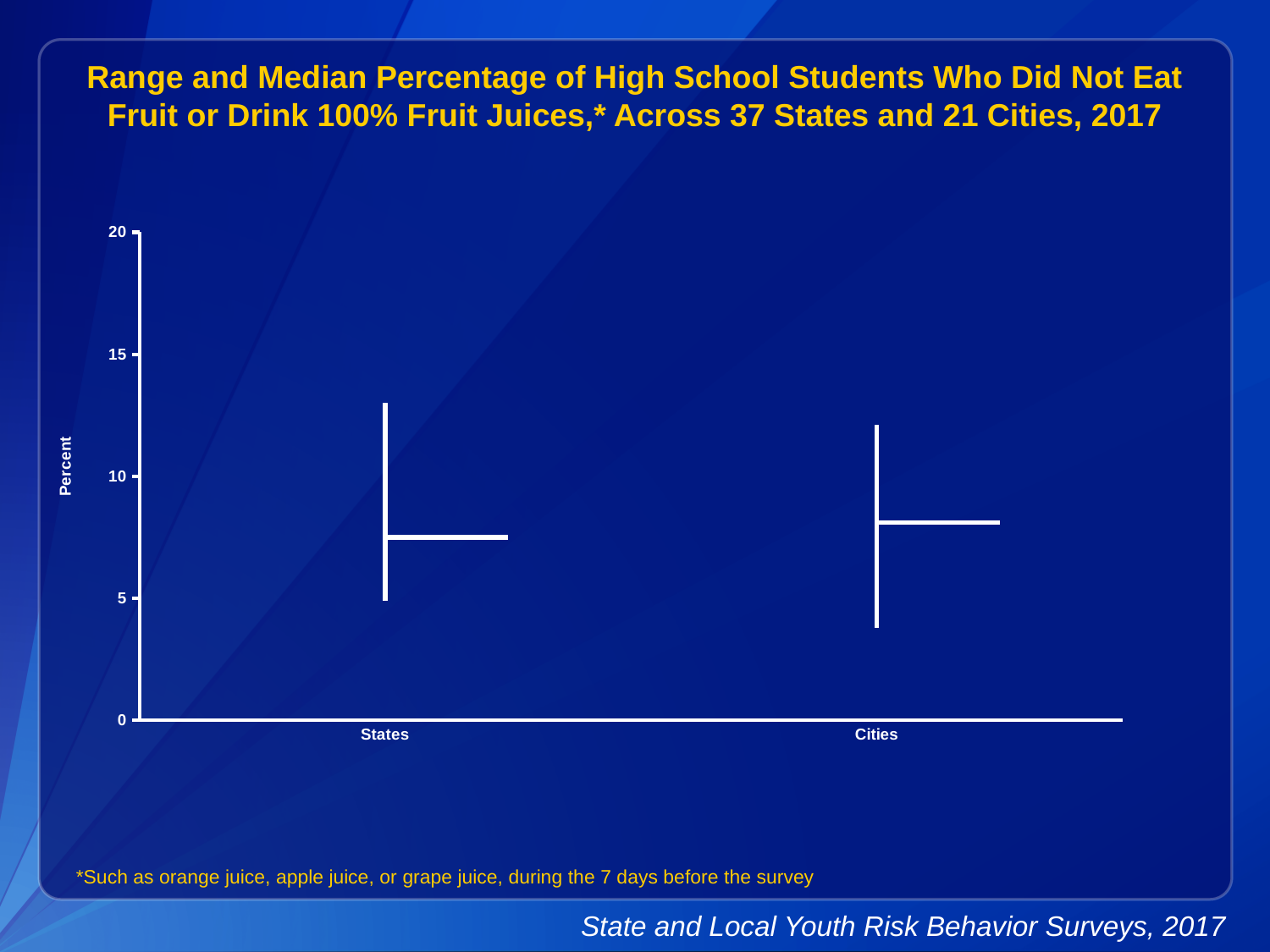

Range and Median Percentage of High School Students Who Did Not Eat Fruit or Drink 100% Fruit Juices,* Across 37 States and 21 Cities, 2017

[unsupported chart]

*Such as orange juice, apple juice, or grape juice, during the 7 days before the survey
State and Local Youth Risk Behavior Surveys, 2017